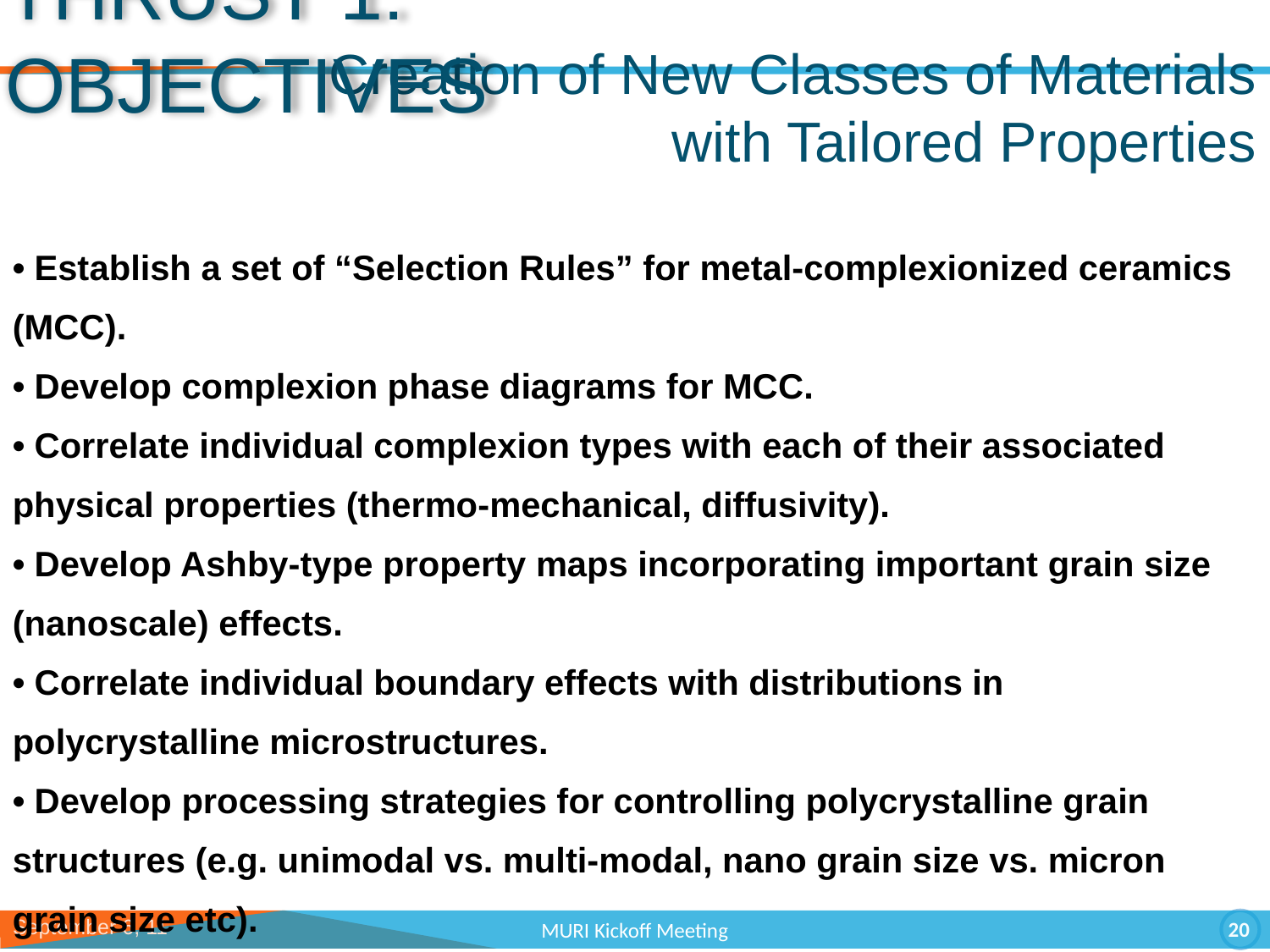

THRUST 1: OBJECTIVES
# Creation of New Classes of Materials with Tailored Properties
• Establish a set of “Selection Rules” for metal-complexionized ceramics (MCC).
• Develop complexion phase diagrams for MCC.
• Correlate individual complexion types with each of their associated physical properties (thermo-mechanical, diffusivity).
• Develop Ashby-type property maps incorporating important grain size (nanoscale) effects.
• Correlate individual boundary effects with distributions in polycrystalline microstructures.
• Develop processing strategies for controlling polycrystalline grain structures (e.g. unimodal vs. multi-modal, nano grain size vs. micron grain size etc).
September 6, 11
20
MURI Kickoff Meeting